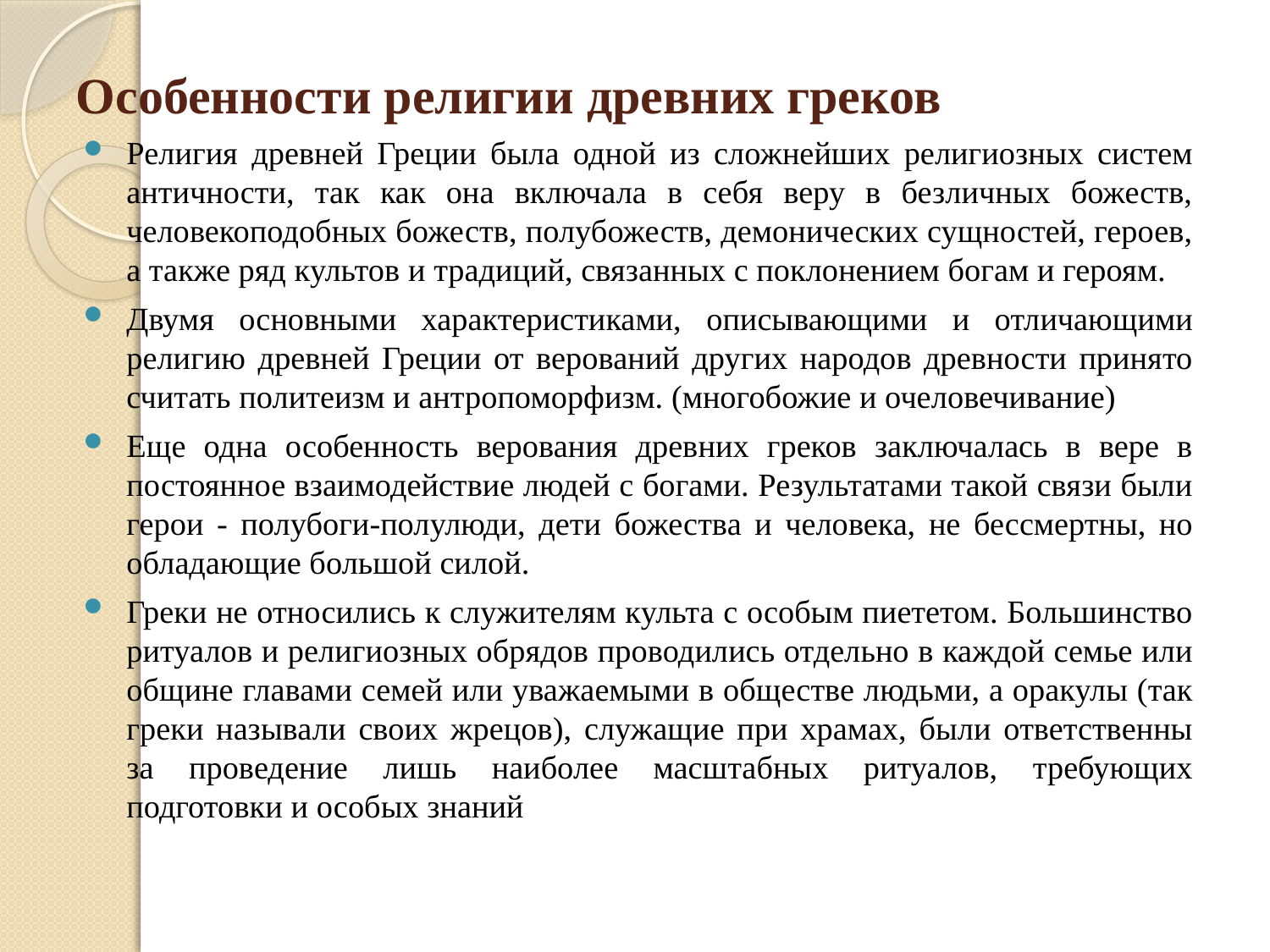

# Особенности религии древних греков
Религия древней Греции была одной из сложнейших религиозных систем античности, так как она включала в себя веру в безличных божеств, человекоподобных божеств, полубожеств, демонических сущностей, героев, а также ряд культов и традиций, связанных с поклонением богам и героям.
Двумя основными характеристиками, описывающими и отличающими религию древней Греции от верований других народов древности принято считать политеизм и антропоморфизм. (многобожие и очеловечивание)
Еще одна особенность верования древних греков заключалась в вере в постоянное взаимодействие людей с богами. Результатами такой связи были герои - полубоги-полулюди, дети божества и человека, не бессмертны, но обладающие большой силой.
Греки не относились к служителям культа с особым пиететом. Большинство ритуалов и религиозных обрядов проводились отдельно в каждой семье или общине главами семей или уважаемыми в обществе людьми, а оракулы (так греки называли своих жрецов), служащие при храмах, были ответственны за проведение лишь наиболее масштабных ритуалов, требующих подготовки и особых знаний